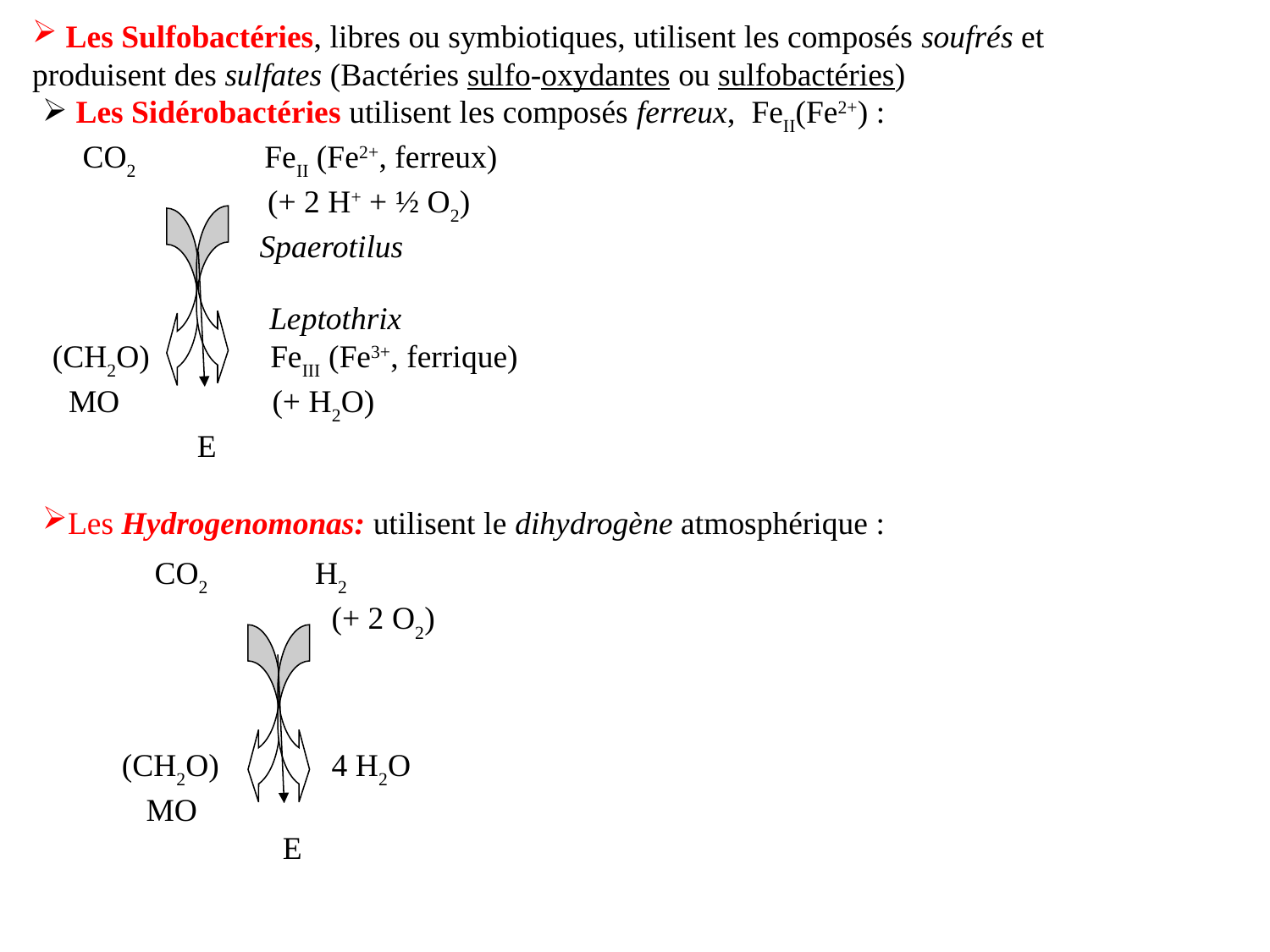

Les Sulfobactéries, libres ou symbiotiques, utilisent les composés soufrés et produisent des sulfates (Bactéries sulfo-oxydantes ou sulfobactéries)
 Les Sidérobactéries utilisent les composés ferreux,  FeII(Fe2+) :
     CO2                FeII (Fe2+, ferreux)
                            (+ 2 H+ + ½ O2)
                           Spaerotilus

                           Leptothrix
(CH2O)               FeIII (Fe3+, ferrique)
  MO                   (+ H2O)
                  E

    CO2                       H2
                          (+ 2 O2)

Les Hydrogenomonas: utilisent le dihydrogène atmosphérique :

(CH2O)              4 H2O
   MO
                    E